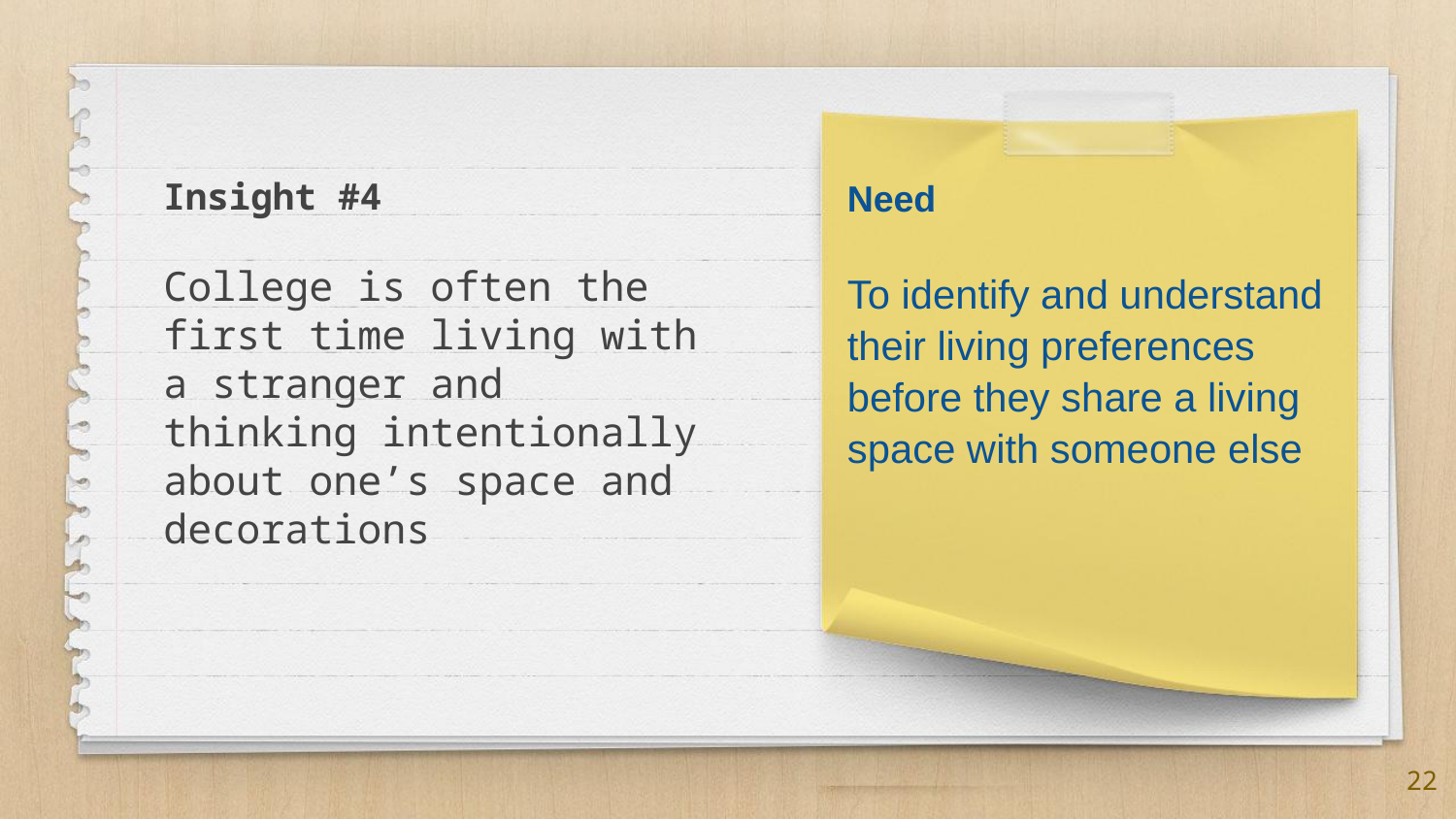

Insight #4

College is often the first time living with a stranger and thinking intentionally about one’s space and decorations
Need

To identify and understand their living preferences before they share a living space with someone else

22